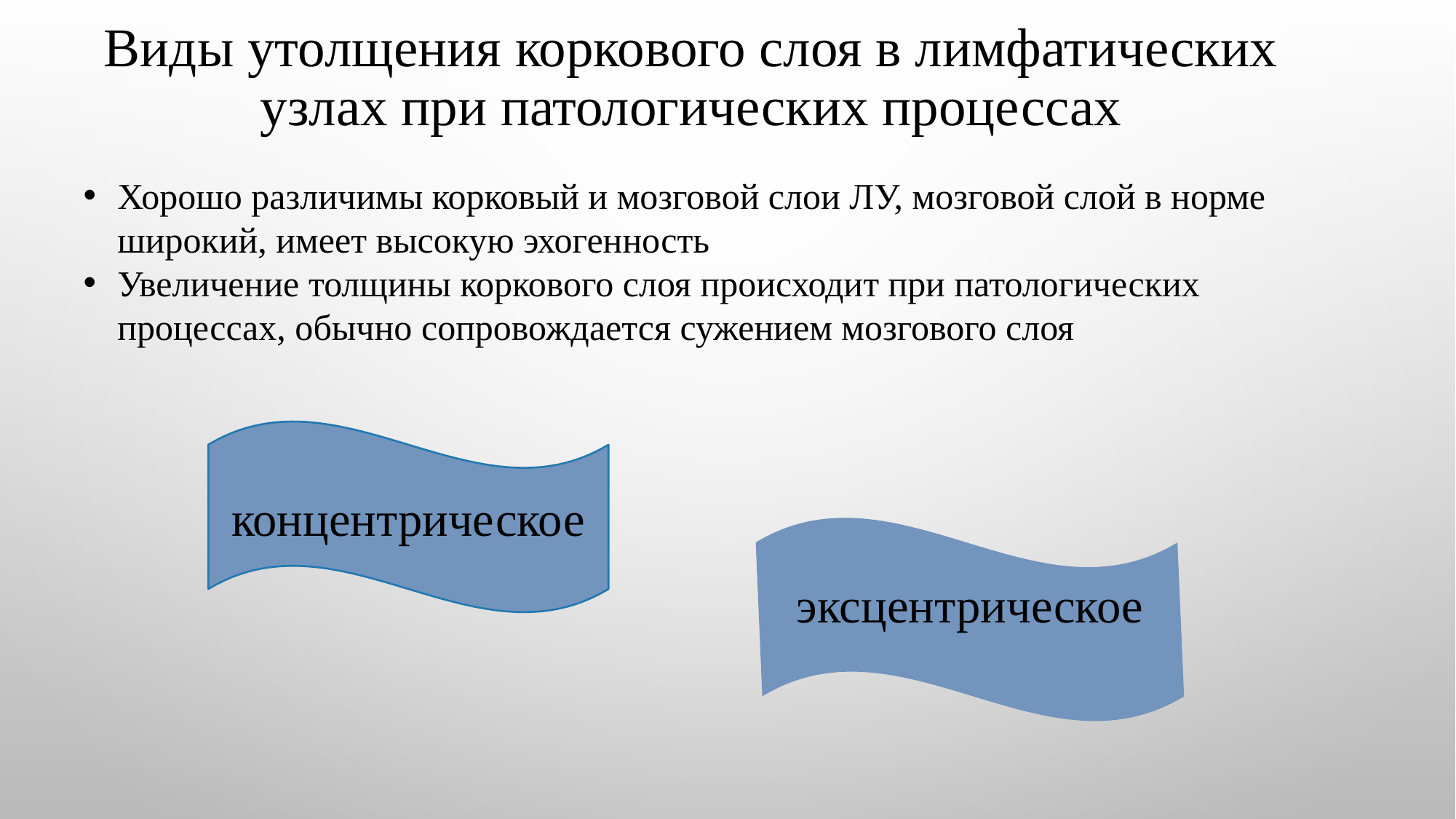

# Виды утолщения коркового слоя в лимфатических узлах при патологических процессах
Хорошо различимы корковый и мозговой слои ЛУ, мозговой слой в норме широкий, имеет высокую эхогенность
Увеличение толщины коркового слоя происходит при патологических процессах, обычно сопровождается сужением мозгового слоя

концентрическое
эксцентрическое